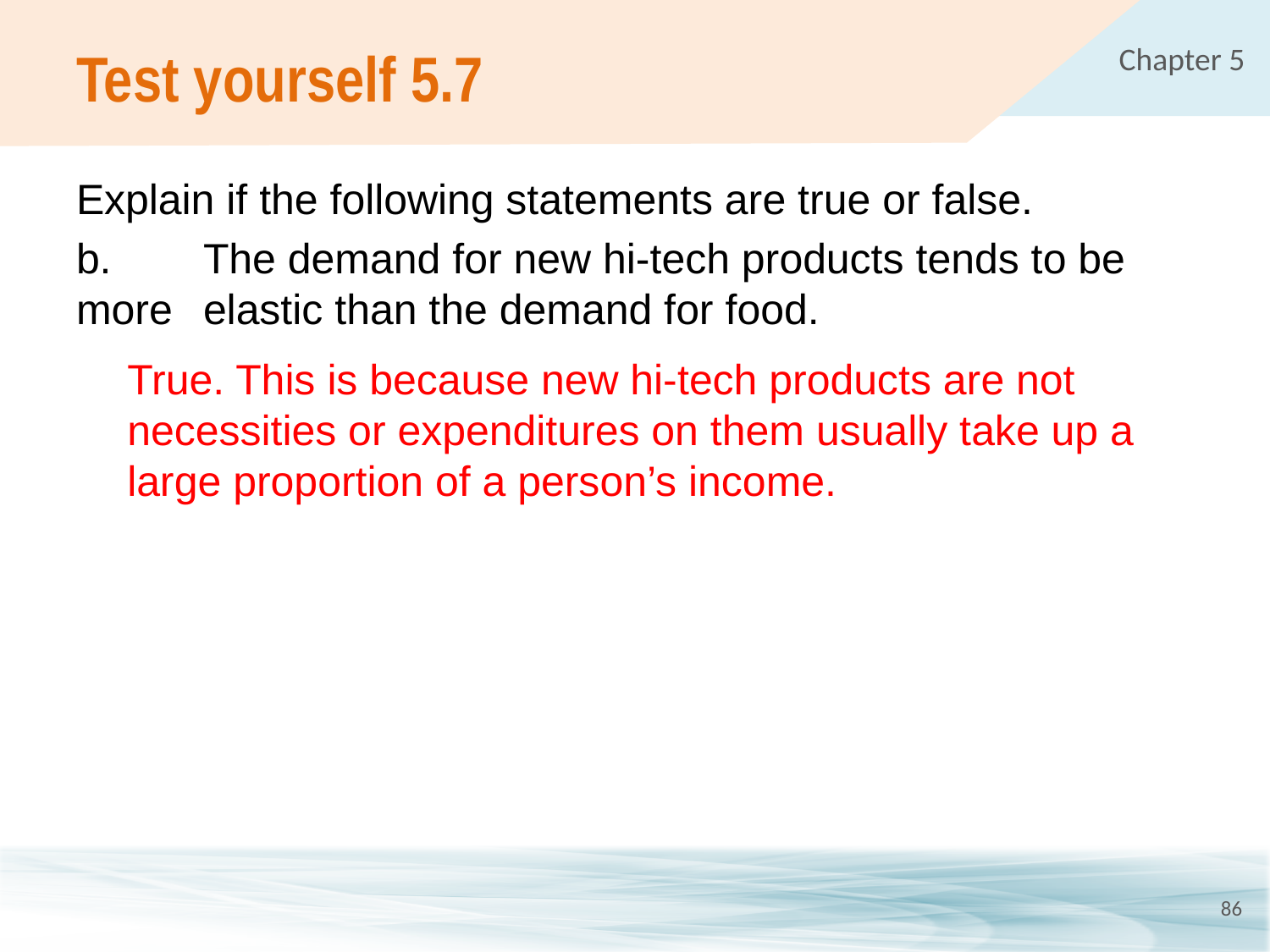

# Test yourself 5.7
Explain if the following statements are true or false.
b.	The demand for new hi-tech products tends to be more 	elastic than the demand for food.
True. This is because new hi-tech products are not
necessities or expenditures on them usually take up a
large proportion of a person’s income.
86